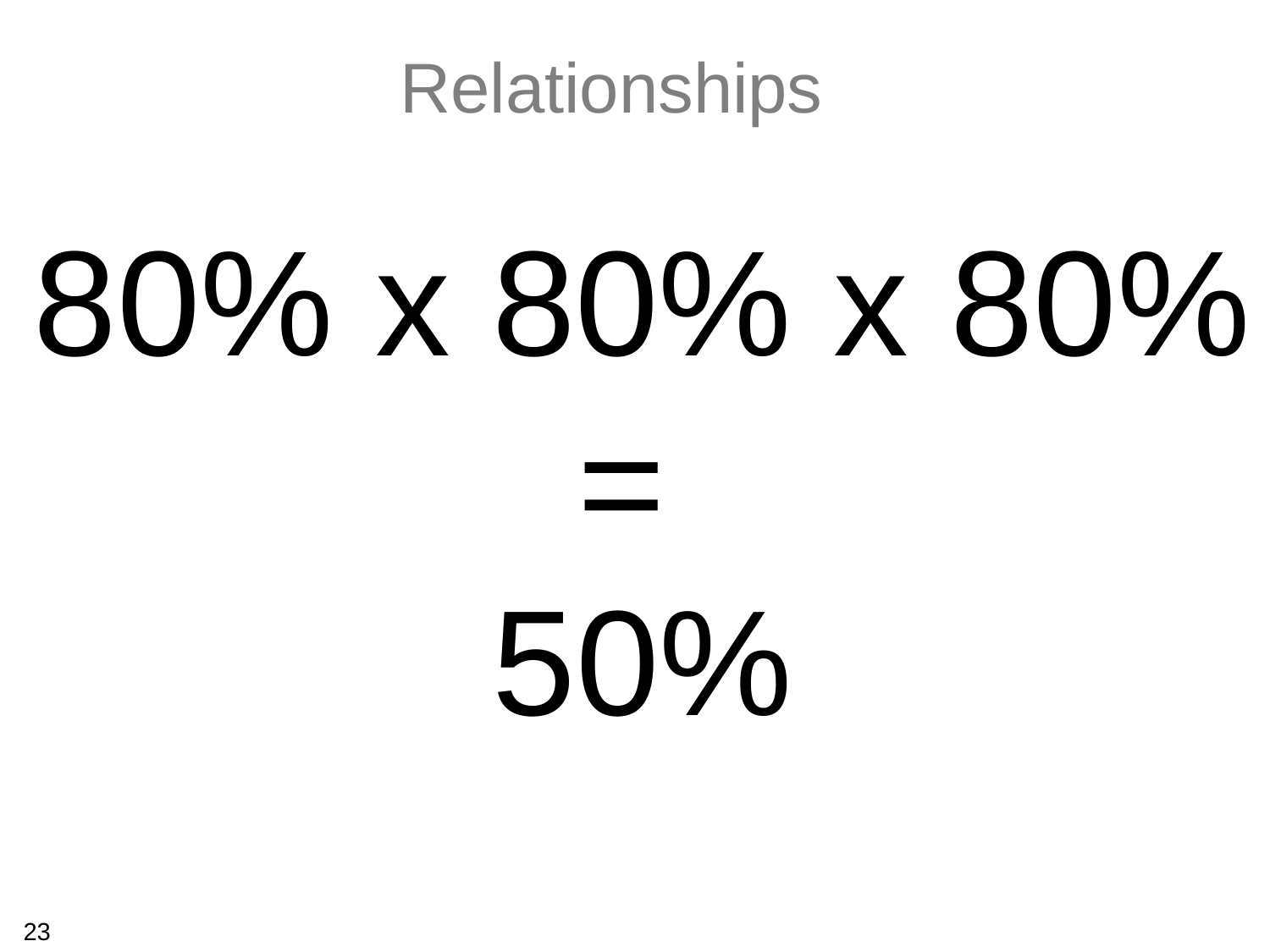

Relationships
# 80% x 80% x 80% = 50%
23